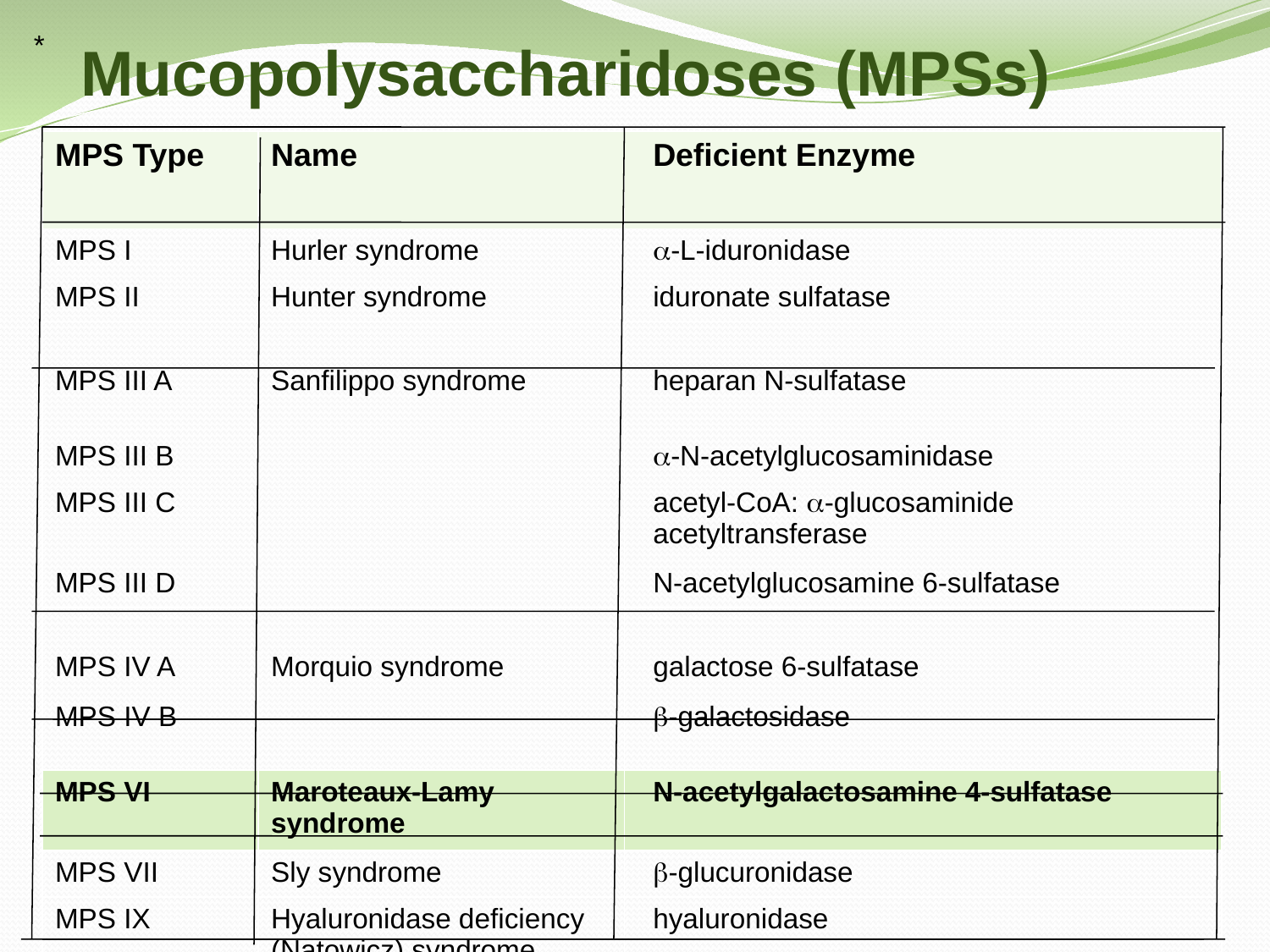

*
Mucopolysaccharidoses (MPSs)

| MPS Type | Name | Deficient Enzyme |
| --- | --- | --- |
| MPS I | Hurler syndrome | α-L-iduronidase |
| MPS II | Hunter syndrome | iduronate sulfatase |
| MPS III A | Sanfilippo syndrome | heparan N-sulfatase |
| MPS III B |  | α-N-acetylglucosaminidase |
| MPS III C |  | acetyl-CoA: α-glucosaminide acetyltransferase |
| MPS III D |  | N-acetylglucosamine 6-sulfatase |
| MPS IV A | Morquio syndrome | galactose 6-sulfatase |
| MPS IV B |  | β-galactosidase |
| MPS VI | Maroteaux-Lamy syndrome | N-acetylgalactosamine 4-sulfatase |
| MPS VII | Sly syndrome | β-glucuronidase |
| MPS IX | Hyaluronidase deficiency (Natowicz) syndrome | hyaluronidase |